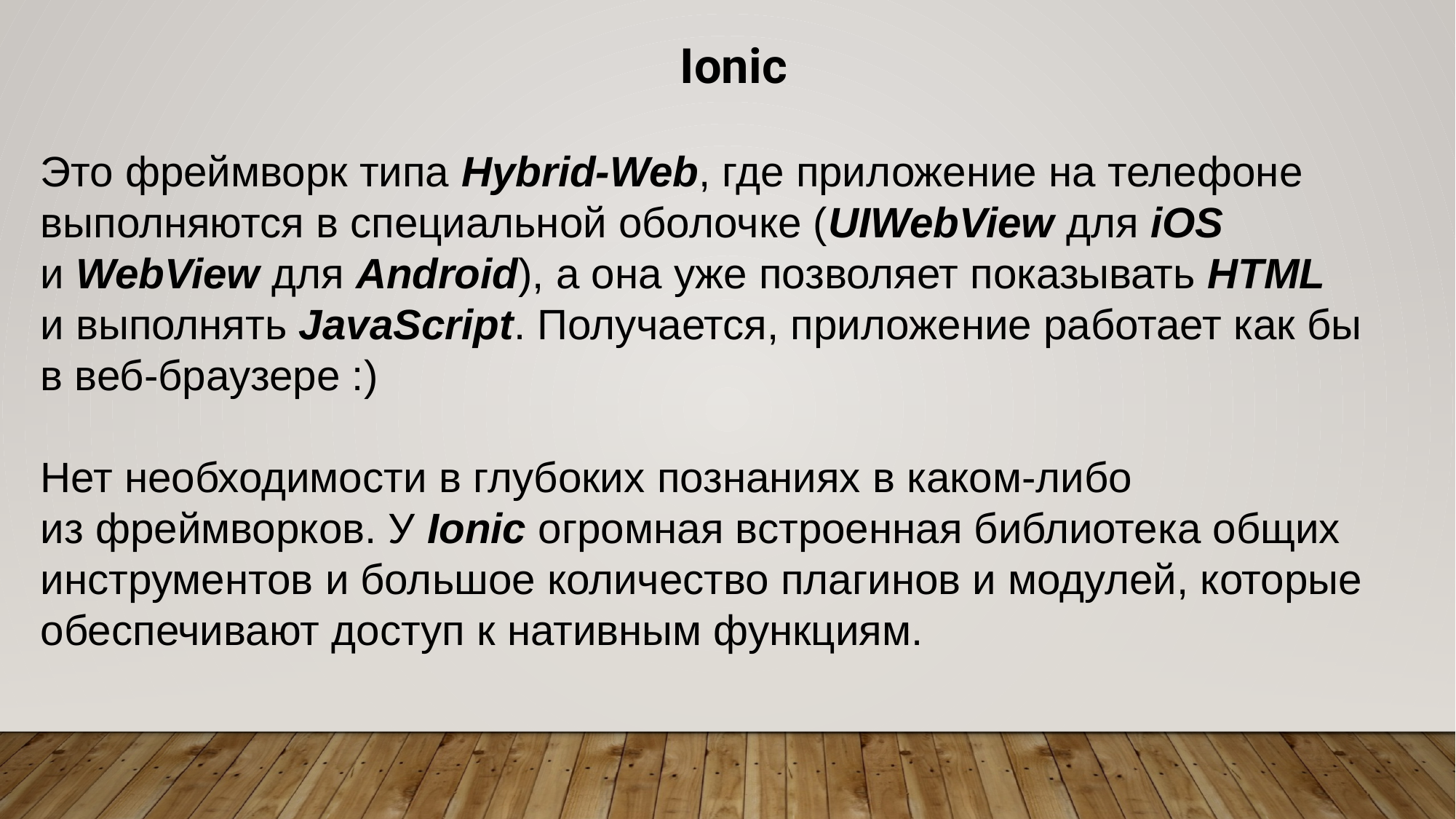

Ionic

Это фреймворк типа Hybrid-Web, где приложение на телефоне выполняются в специальной оболочке (UIWebView для iOS и WebView для Android), а она уже позволяет показывать HTML и выполнять JavaScript. Получается, приложение работает как бы в веб-браузере :)
Нет необходимости в глубоких познаниях в каком-либо из фреймворков. У Ionic огромная встроенная библиотека общих инструментов и большое количество плагинов и модулей, которые обеспечивают доступ к нативным функциям.